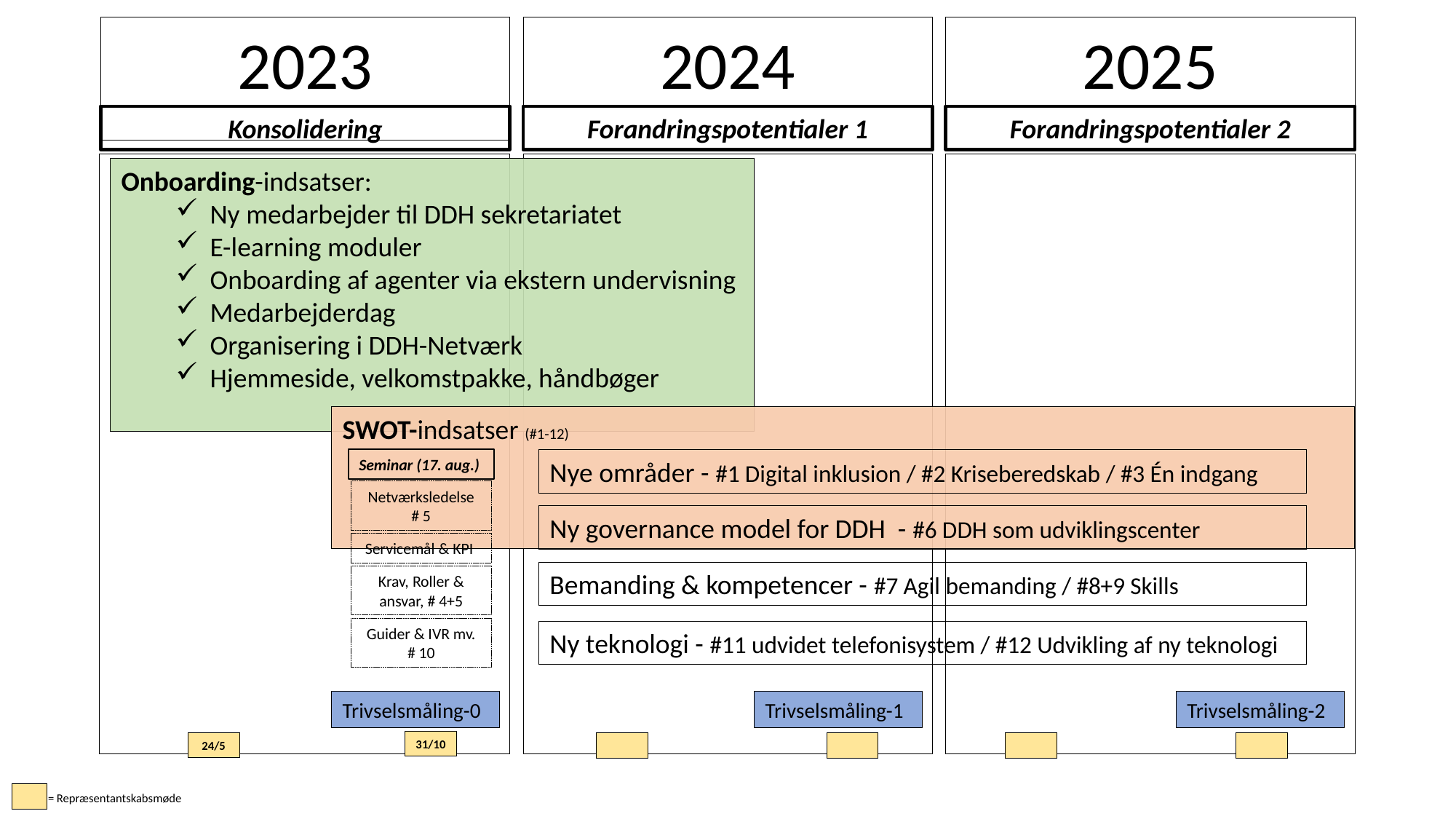

2024
2025
2023

Forandringspotentialer 2
Konsolidering
Forandringspotentialer 1

Onboarding-indsatser:
Ny medarbejder til DDH sekretariatet
E-learning moduler
Onboarding af agenter via ekstern undervisning
Medarbejderdag
Organisering i DDH-Netværk
Hjemmeside, velkomstpakke, håndbøger

SWOT-indsatser (#1-12)

Seminar (17. aug.)
Nye områder - #1 Digital inklusion / #2 Kriseberedskab / #3 Én indgang
Netværksledelse
# 5
Ny governance model for DDH  - #6 DDH som udviklingscenter
Servicemål & KPI
Bemanding & kompetencer - #7 Agil bemanding / #8+9 Skills
Krav, Roller & ansvar, # 4+5
Guider & IVR mv. # 10
Ny teknologi - #11 udvidet telefonisystem / #12 Udvikling af ny teknologi
Trivselsmåling-0
Trivselsmåling-1
Trivselsmåling-2
31/10
24/5

= Repræsentantskabsmøde